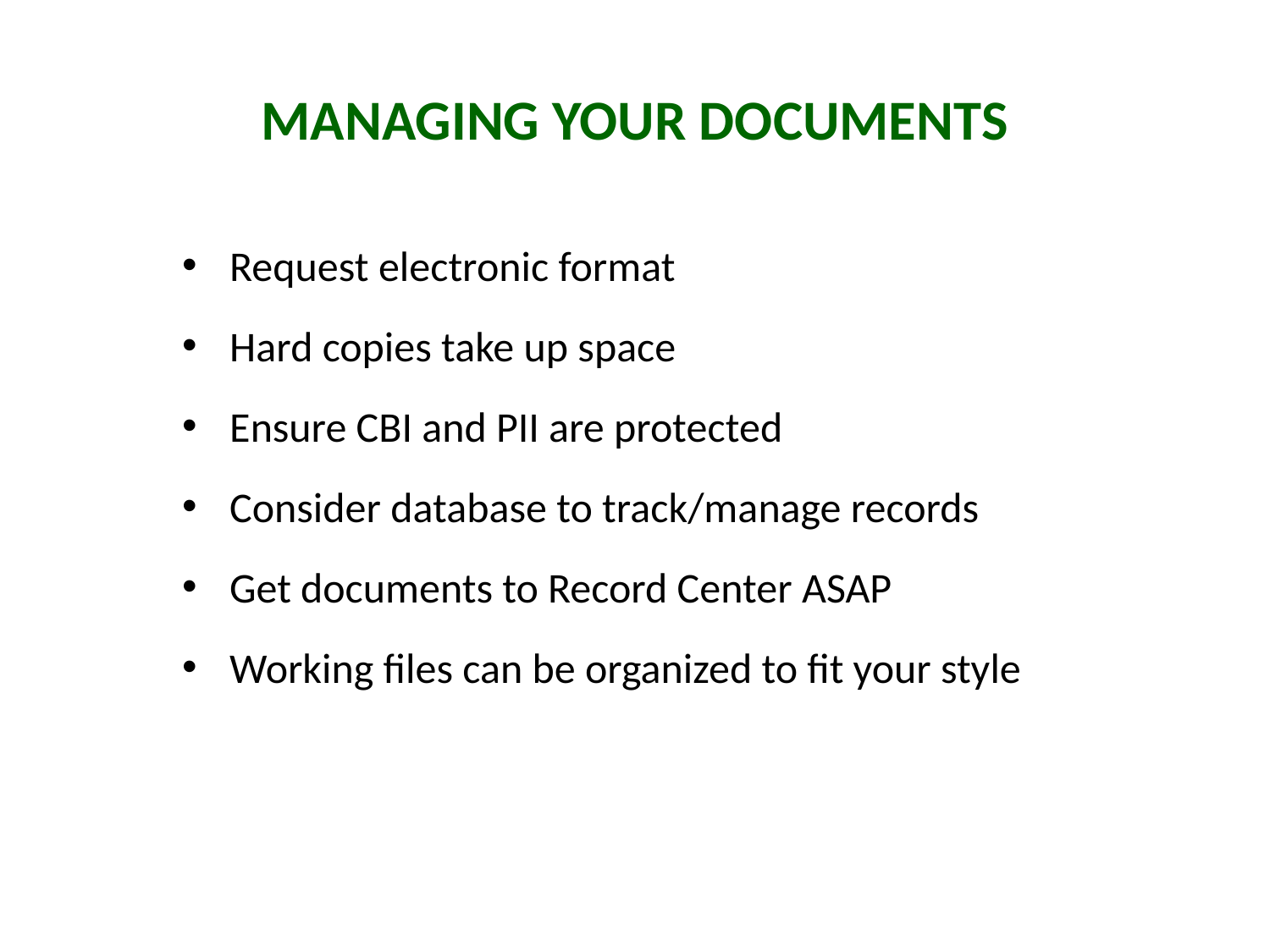

# Managing Your Documents
Request electronic format
Hard copies take up space
Ensure CBI and PII are protected
Consider database to track/manage records
Get documents to Record Center ASAP
Working files can be organized to fit your style